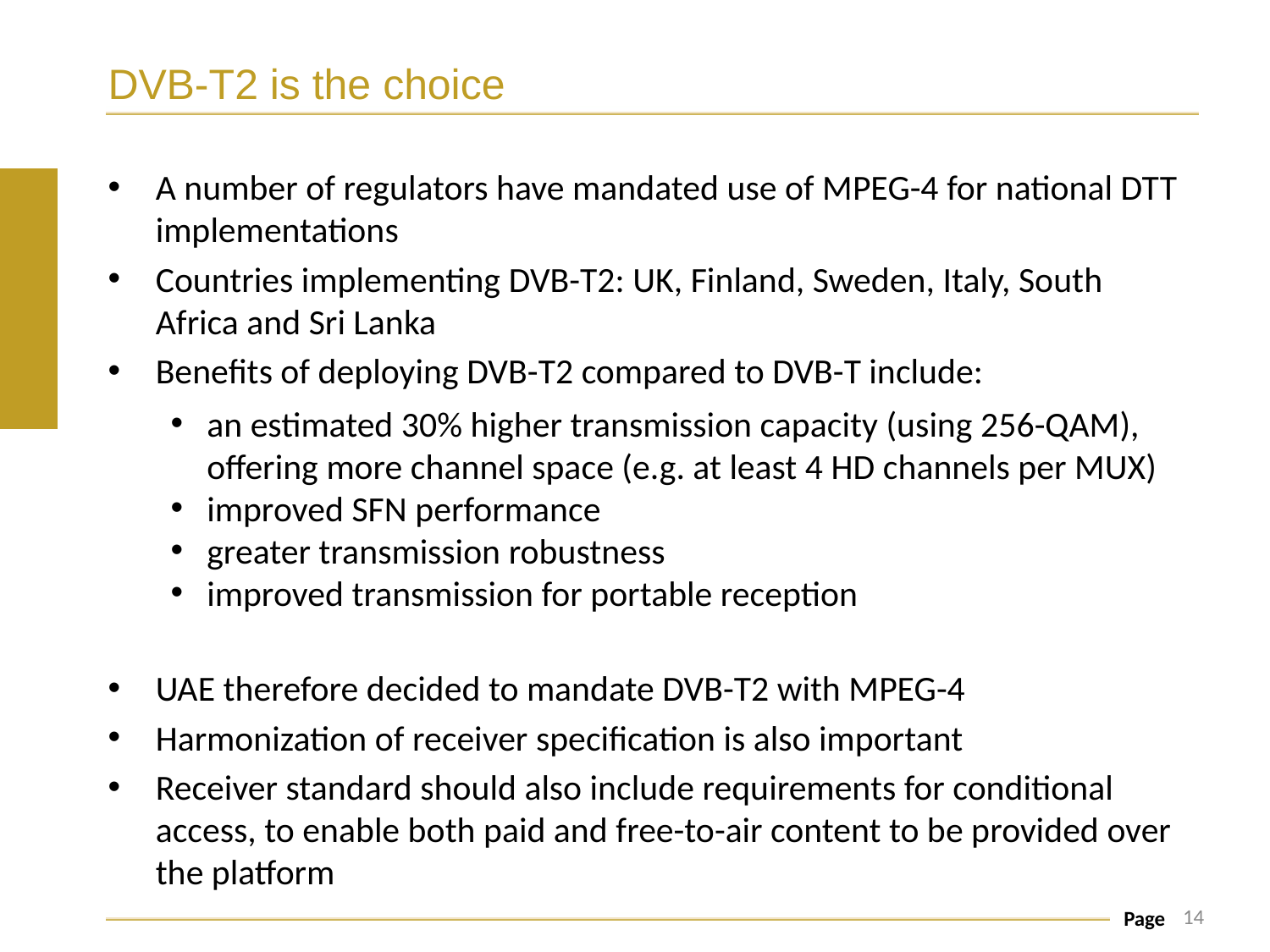

# DVB-T2 is the choice
A number of regulators have mandated use of MPEG-4 for national DTT implementations
Countries implementing DVB-T2: UK, Finland, Sweden, Italy, South Africa and Sri Lanka
Benefits of deploying DVB-T2 compared to DVB-T include:
an estimated 30% higher transmission capacity (using 256-QAM), offering more channel space (e.g. at least 4 HD channels per MUX)
improved SFN performance
greater transmission robustness
improved transmission for portable reception

UAE therefore decided to mandate DVB-T2 with MPEG-4
Harmonization of receiver specification is also important
Receiver standard should also include requirements for conditional access, to enable both paid and free-to-air content to be provided over the platform

14